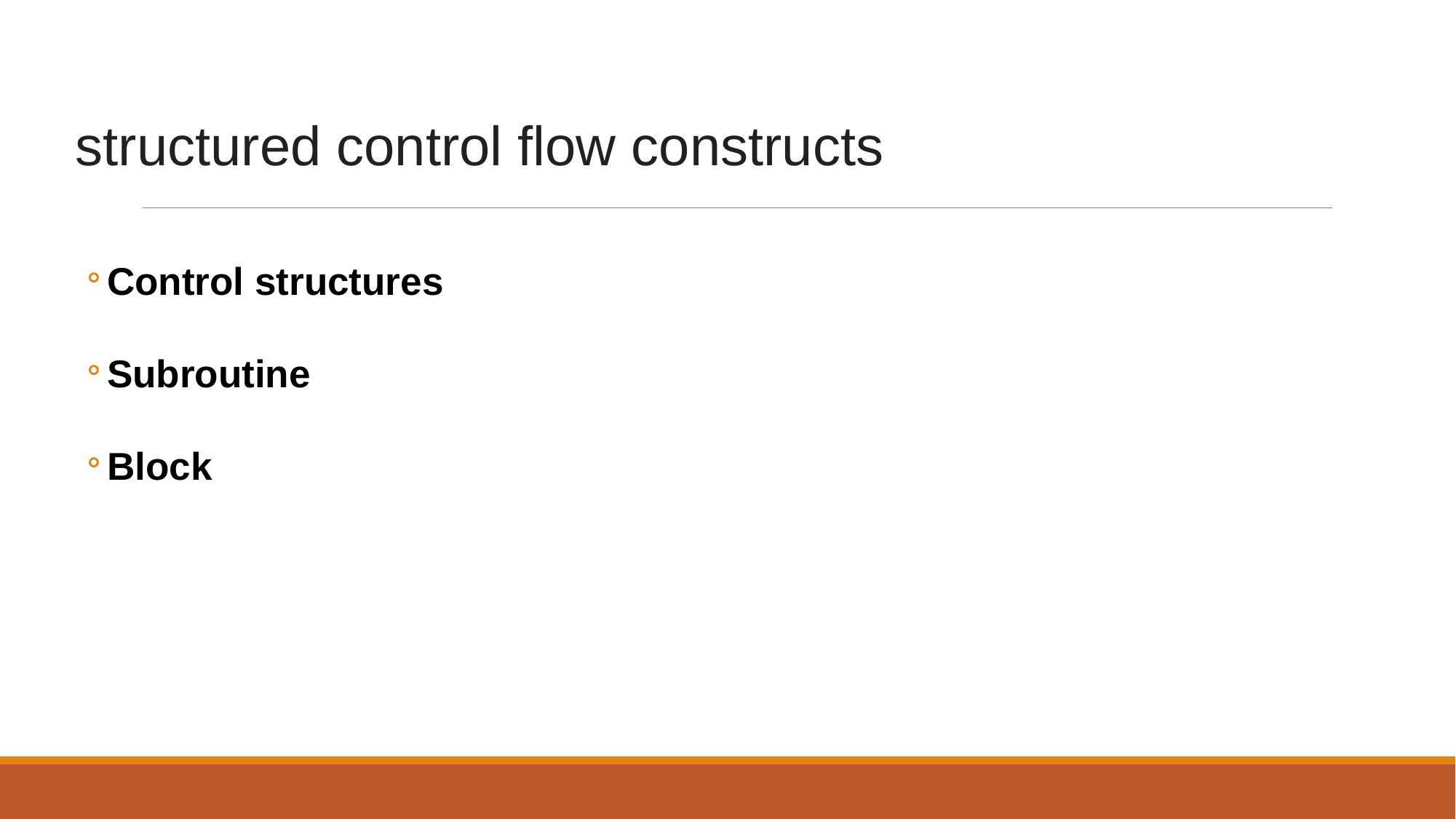

structured control flow constructs

Control structures

Subroutine

Block